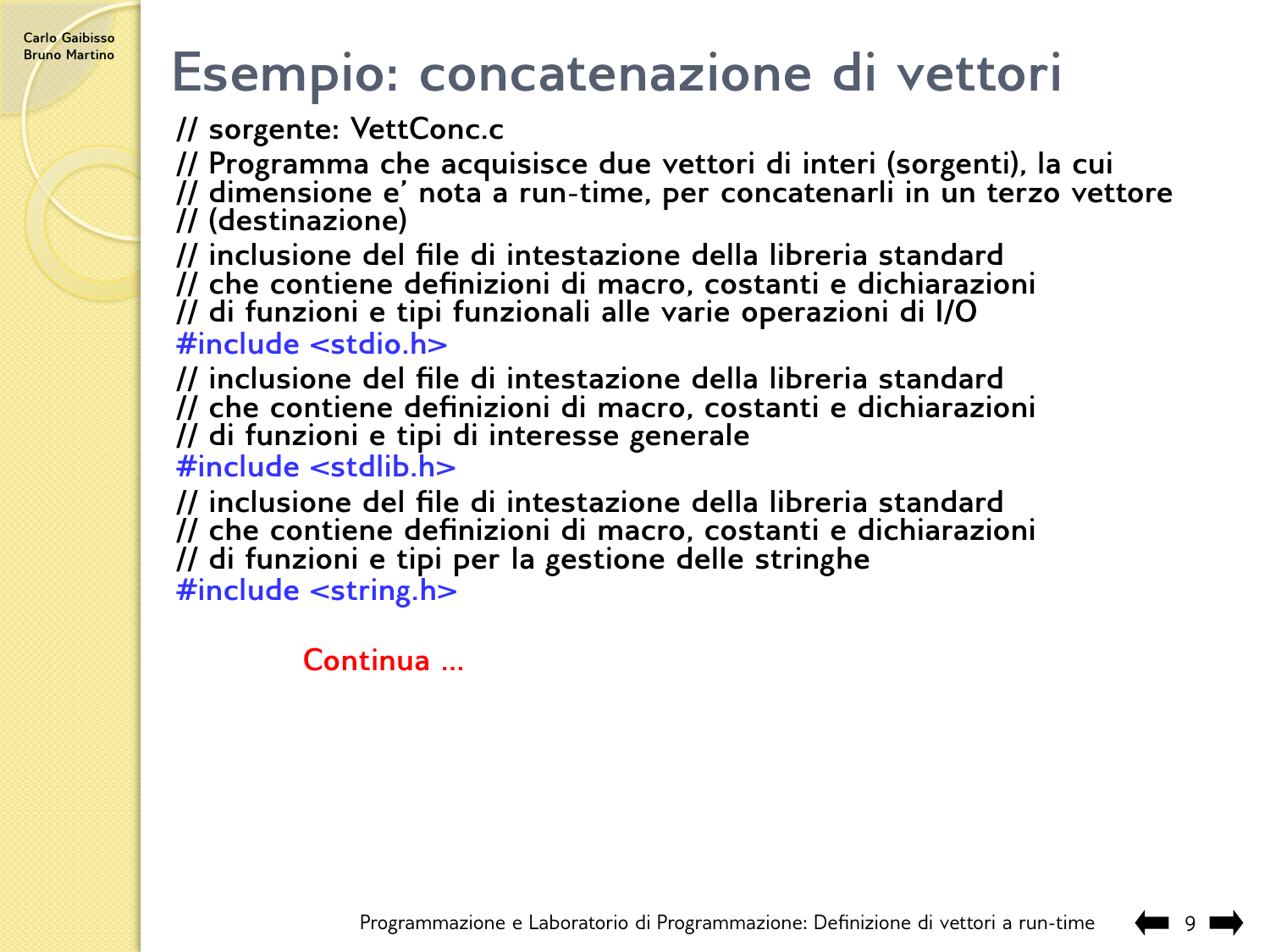

# Esempio: concatenazione di vettori
// sorgente: VettConc.c
// Programma che acquisisce due vettori di interi (sorgenti), la cui
// dimensione e’ nota a run-time, per concatenarli in un terzo vettore
// (destinazione)
// inclusione del file di intestazione della libreria standard
// che contiene definizioni di macro, costanti e dichiarazioni
// di funzioni e tipi funzionali alle varie operazioni di I/O
#include <stdio.h>
// inclusione del file di intestazione della libreria standard
// che contiene definizioni di macro, costanti e dichiarazioni
// di funzioni e tipi di interesse generale
#include <stdlib.h>
// inclusione del file di intestazione della libreria standard
// che contiene definizioni di macro, costanti e dichiarazioni
// di funzioni e tipi per la gestione delle stringhe
#include <string.h>

			Continua …
Programmazione e Laboratorio di Programmazione: Definizione di vettori a run-time
9